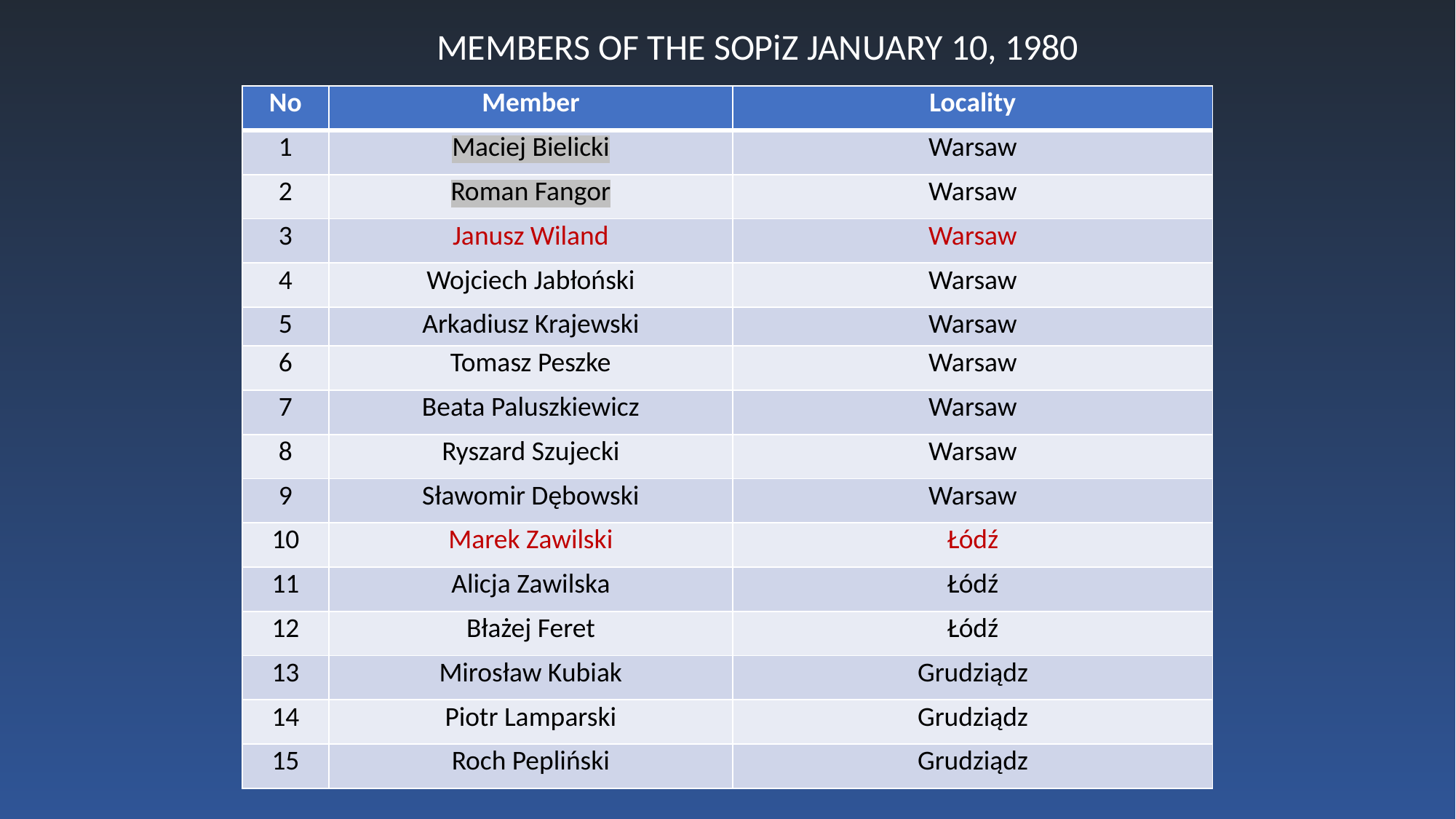

MEMBERS OF THE SOPiZ JANUARY 10, 1980
| No | Member | Locality |
| --- | --- | --- |
| 1 | Maciej Bielicki | Warsaw |
| 2 | Roman Fangor | Warsaw |
| 3 | Janusz Wiland | Warsaw |
| 4 | Wojciech Jabłoński | Warsaw |
| 5 | Arkadiusz Krajewski | Warsaw |
| 6 | Tomasz Peszke | Warsaw |
| 7 | Beata Paluszkiewicz | Warsaw |
| 8 | Ryszard Szujecki | Warsaw |
| 9 | Sławomir Dębowski | Warsaw |
| 10 | Marek Zawilski | Łódź |
| 11 | Alicja Zawilska | Łódź |
| 12 | Błażej Feret | Łódź |
| 13 | Mirosław Kubiak | Grudziądz |
| 14 | Piotr Lamparski | Grudziądz |
| 15 | Roch Pepliński | Grudziądz |